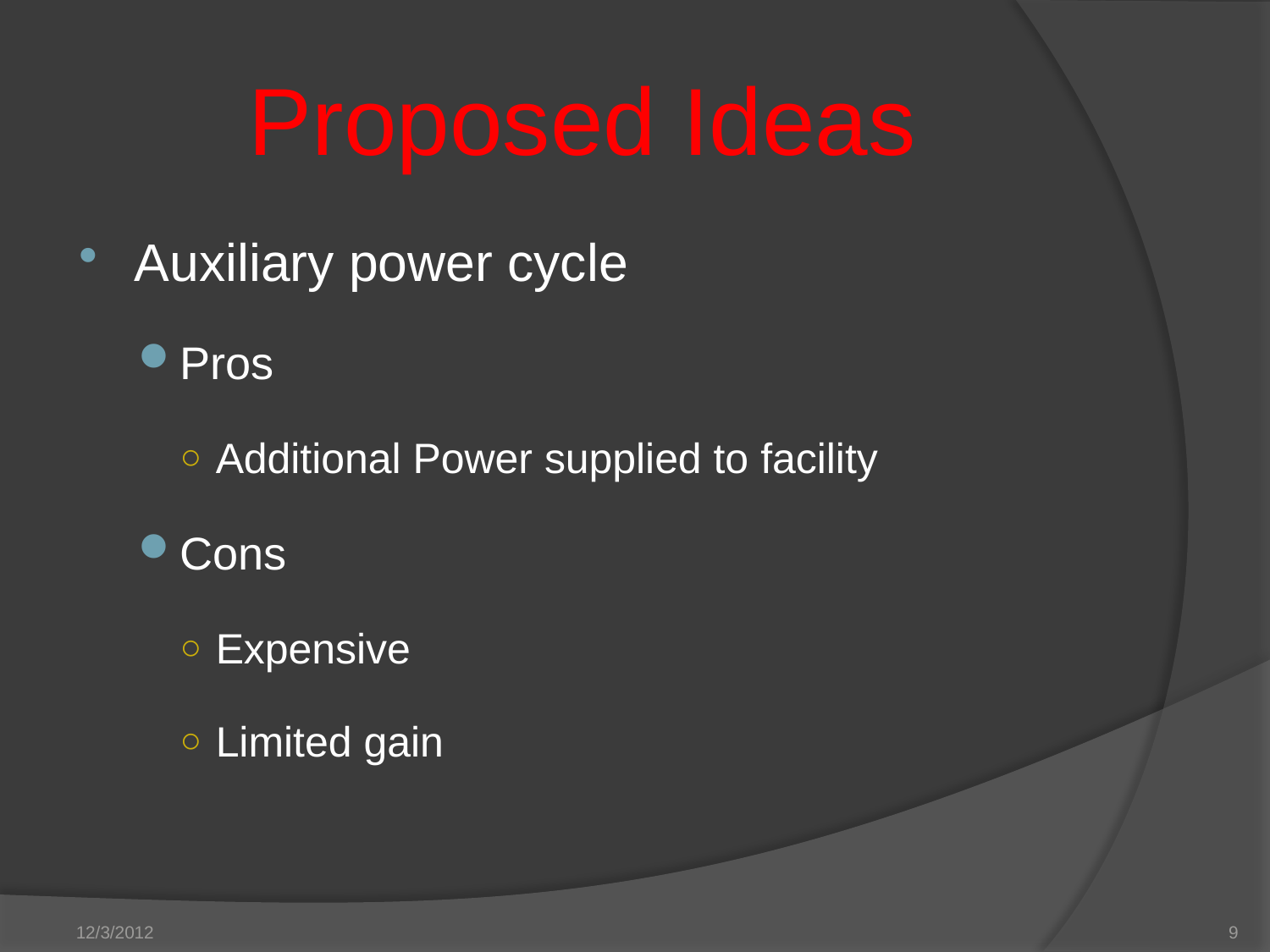

# Proposed Ideas
Auxiliary power cycle
Pros
Additional Power supplied to facility
Cons
Expensive
Limited gain

12/3/2012
9